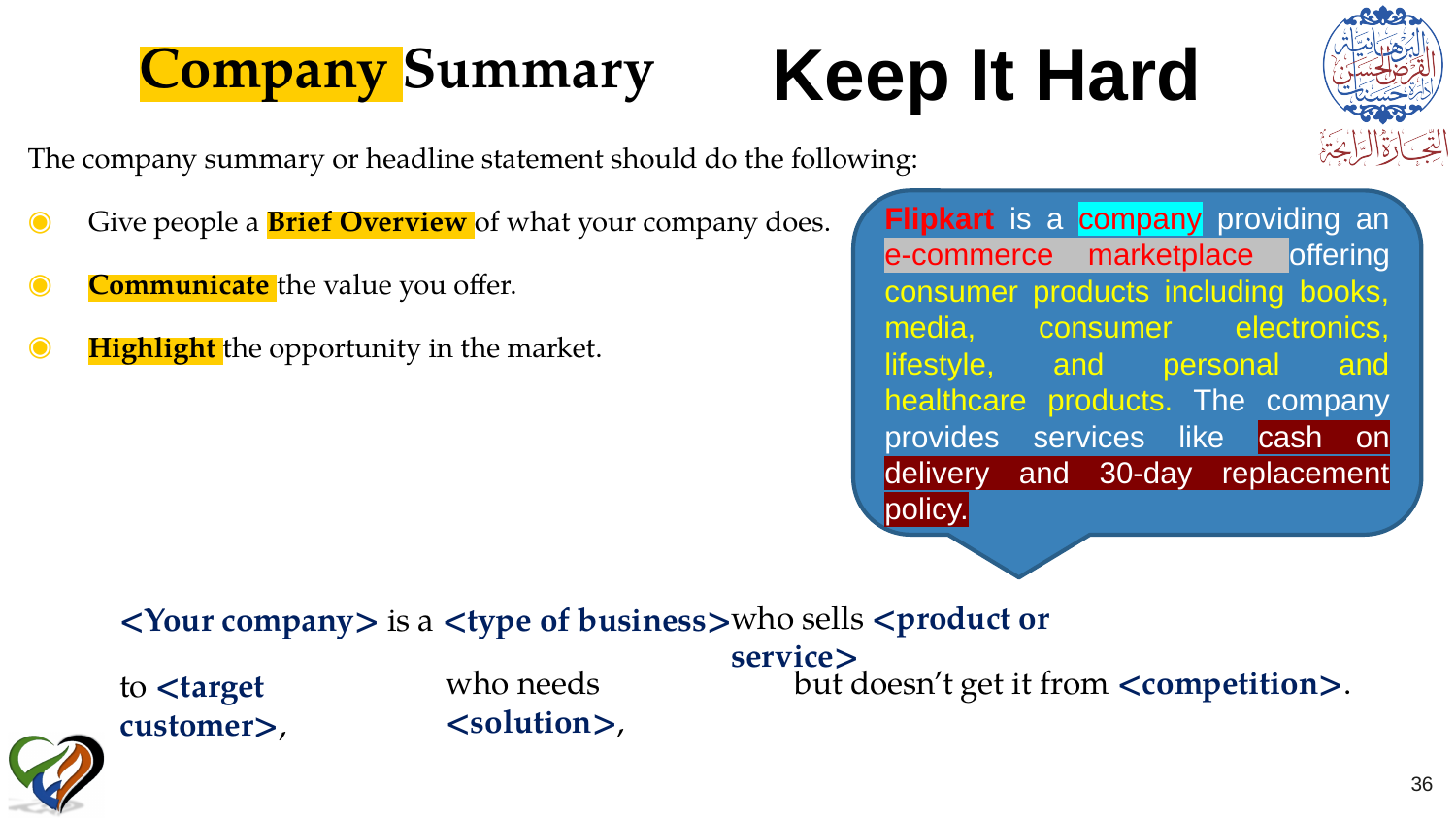

Keep It Hard
Company Summary
The company summary or headline statement should do the following:
Give people a Brief Overview of what your company does.
Communicate the value you offer.
Highlight the opportunity in the market.
``

Flipkart is a company providing an e-commerce marketplace offering consumer products including books, media, consumer electronics, lifestyle, and personal and healthcare products. The company provides services like cash on delivery and 30-day replacement policy.
who sells <product or service>
is a <type of business>
<Your company>
who needs <solution>,
but doesn’t get it from <competition>.
to <target customer>,

36